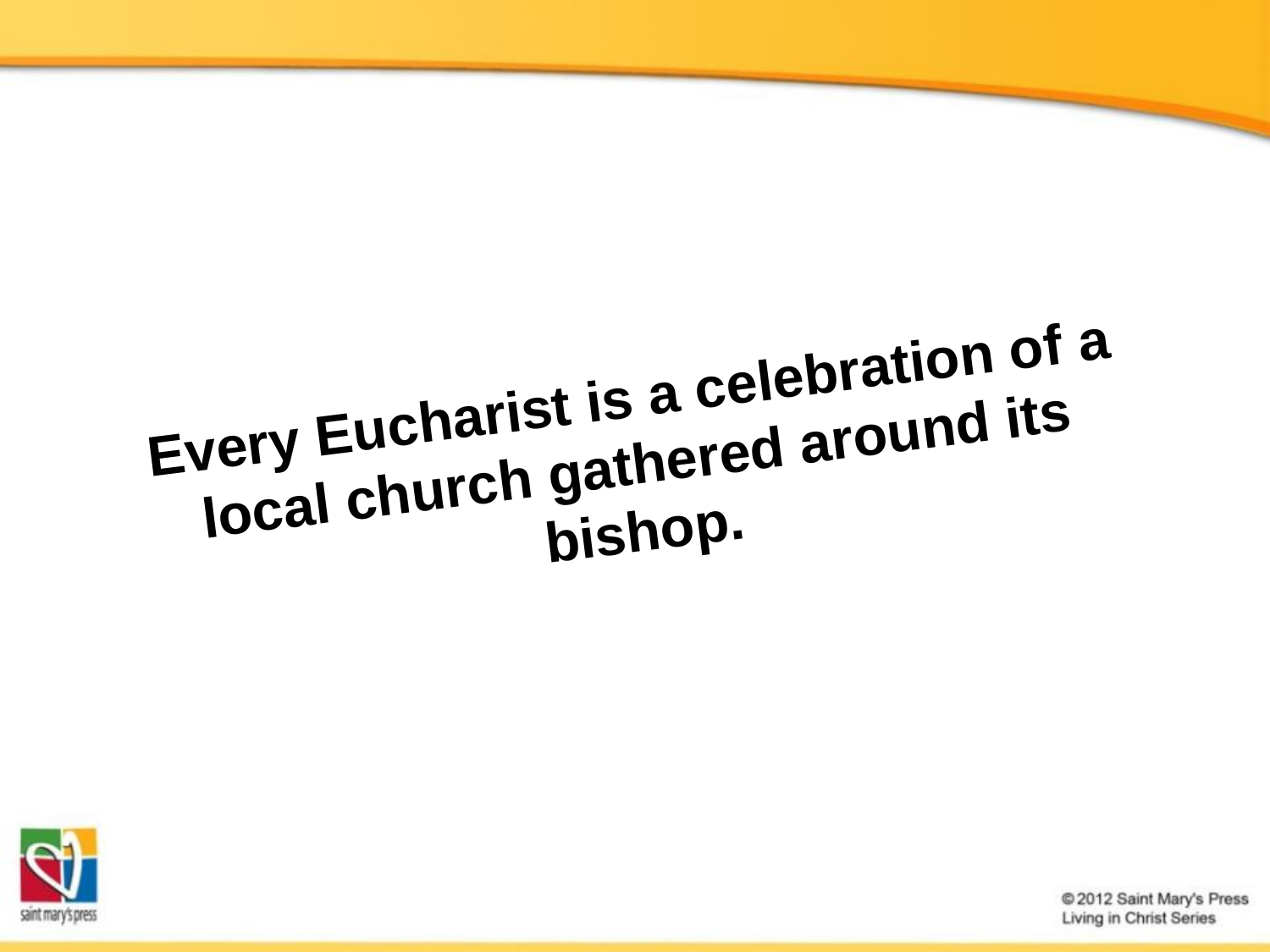

Every Eucharist is a celebration of a local church gathered around its bishop.